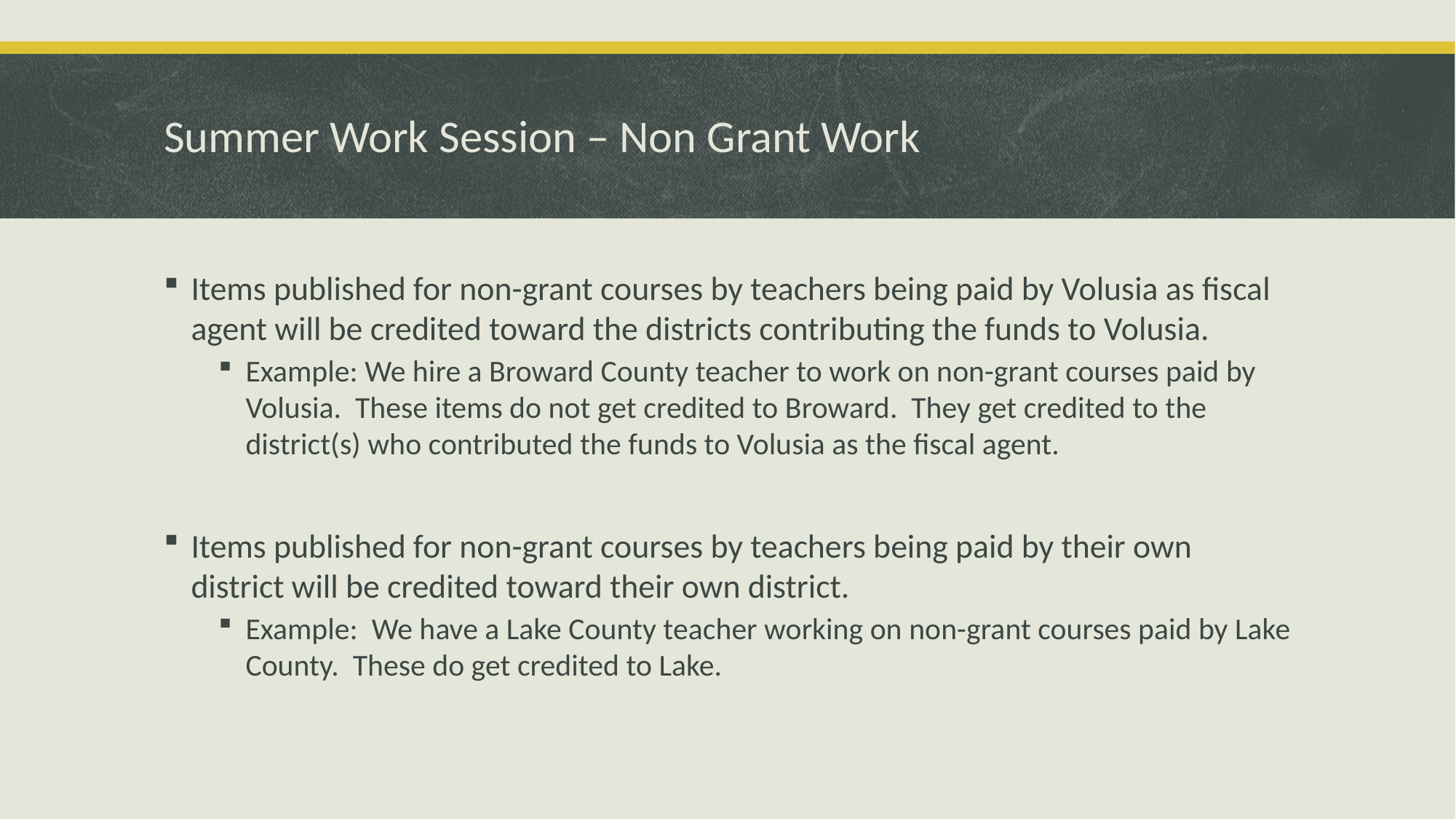

# Summer Work Session – Non Grant Work
Items published for non-grant courses by teachers being paid by Volusia as fiscal agent will be credited toward the districts contributing the funds to Volusia.
Example: We hire a Broward County teacher to work on non-grant courses paid by Volusia.  These items do not get credited to Broward.  They get credited to the district(s) who contributed the funds to Volusia as the fiscal agent.

Items published for non-grant courses by teachers being paid by their own district will be credited toward their own district.
Example:  We have a Lake County teacher working on non-grant courses paid by Lake County.  These do get credited to Lake.